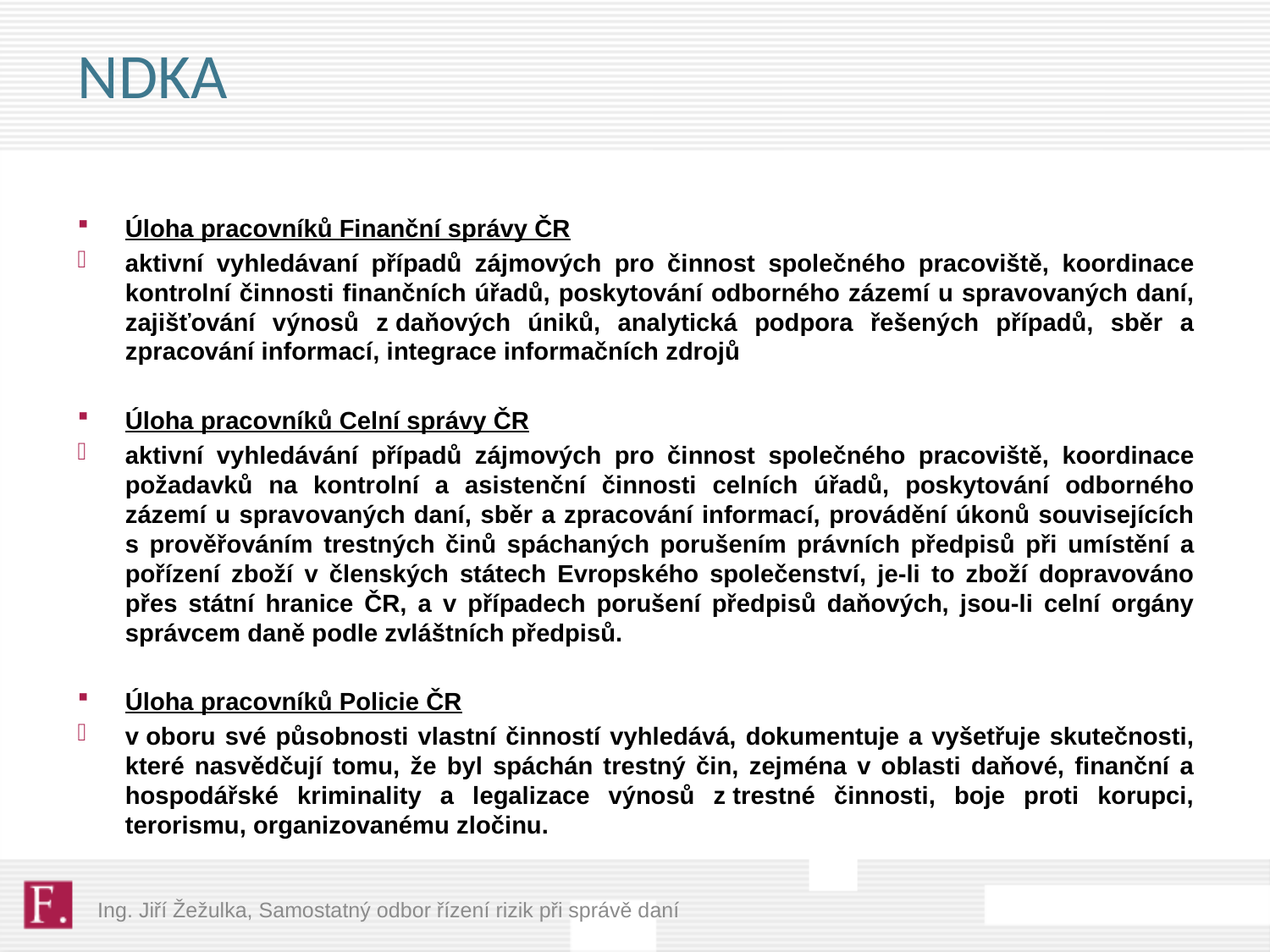

# NDKA
Úloha pracovníků Finanční správy ČR
aktivní vyhledávaní případů zájmových pro činnost společného pracoviště, koordinace kontrolní činnosti finančních úřadů, poskytování odborného zázemí u spravovaných daní, zajišťování výnosů z daňových úniků, analytická podpora řešených případů, sběr a zpracování informací, integrace informačních zdrojů

Úloha pracovníků Celní správy ČR
aktivní vyhledávání případů zájmových pro činnost společného pracoviště, koordinace požadavků na kontrolní a asistenční činnosti celních úřadů, poskytování odborného zázemí u spravovaných daní, sběr a zpracování informací, provádění úkonů souvisejících s prověřováním trestných činů spáchaných porušením právních předpisů při umístění a pořízení zboží v členských státech Evropského společenství, je-li to zboží dopravováno přes státní hranice ČR, a v případech porušení předpisů daňových, jsou-li celní orgány správcem daně podle zvláštních předpisů.

Úloha pracovníků Policie ČR
v oboru své působnosti vlastní činností vyhledává, dokumentuje a vyšetřuje skutečnosti, které nasvědčují tomu, že byl spáchán trestný čin, zejména v oblasti daňové, finanční a hospodářské kriminality a legalizace výnosů z trestné činnosti, boje proti korupci, terorismu, organizovanému zločinu.

Ing. Jiří Žežulka, Samostatný odbor řízení rizik při správě daní